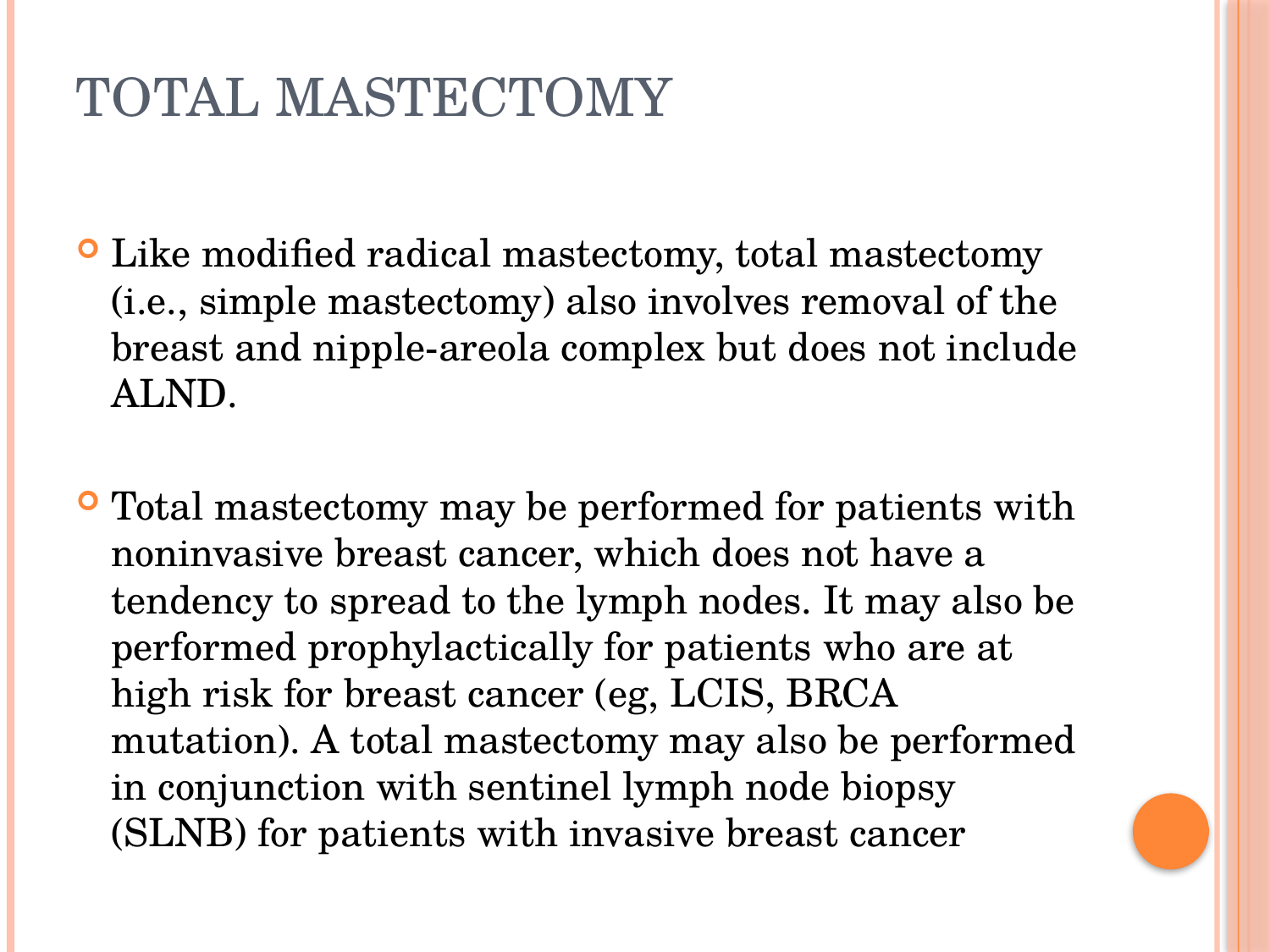

# Total Mastectomy
Like modified radical mastectomy, total mastectomy (i.e., simple mastectomy) also involves removal of the breast and nipple-areola complex but does not include ALND.

Total mastectomy may be performed for patients with noninvasive breast cancer, which does not have a tendency to spread to the lymph nodes. It may also be performed prophylactically for patients who are at high risk for breast cancer (eg, LCIS, BRCA mutation). A total mastectomy may also be performed in conjunction with sentinel lymph node biopsy (SLNB) for patients with invasive breast cancer